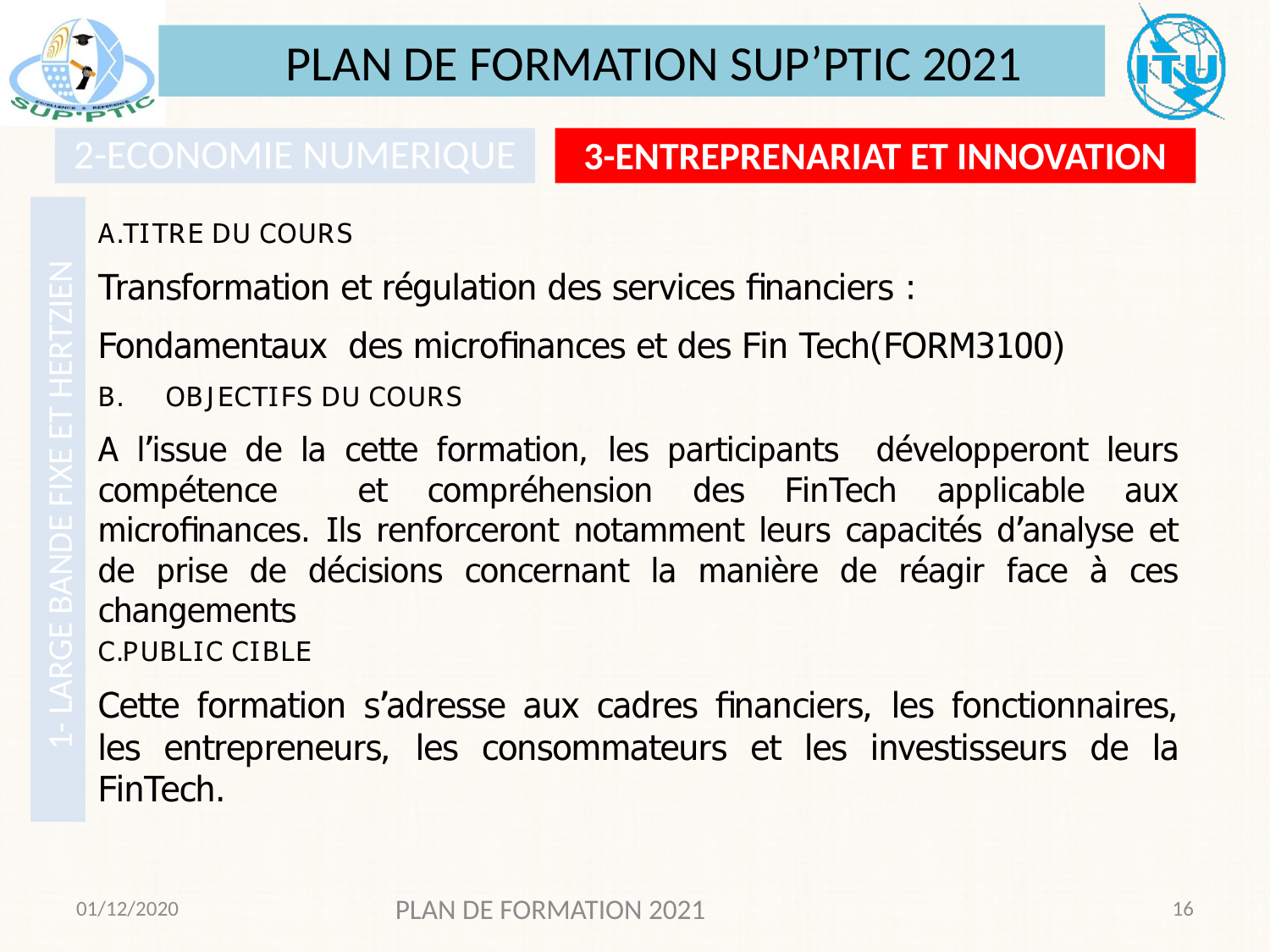

PLAN DE FORMATION SUP’PTIC 2021
2-ECONOMIE NUMERIQUE
3-ENTREPRENARIAT ET INNOVATION

TITRE DU COURS
Transformation et régulation des services financiers :
Fondamentaux  des microfinances et des Fin Tech(FORM3100)
OBJECTIFS DU COURS
A l’issue de la cette formation, les participants  développeront leurs compétence  et compréhension des FinTech applicable aux microfinances. Ils renforceront notamment leurs capacités d’analyse et de prise de décisions concernant la manière de réagir face à ces changements
PUBLIC CIBLE
Cette formation s’adresse aux cadres financiers, les fonctionnaires, les entrepreneurs, les consommateurs et les investisseurs de la FinTech.

# 1- LARGE BANDE FIXE ET HERTZIEN
01/12/2020
PLAN DE FORMATION 2021
16